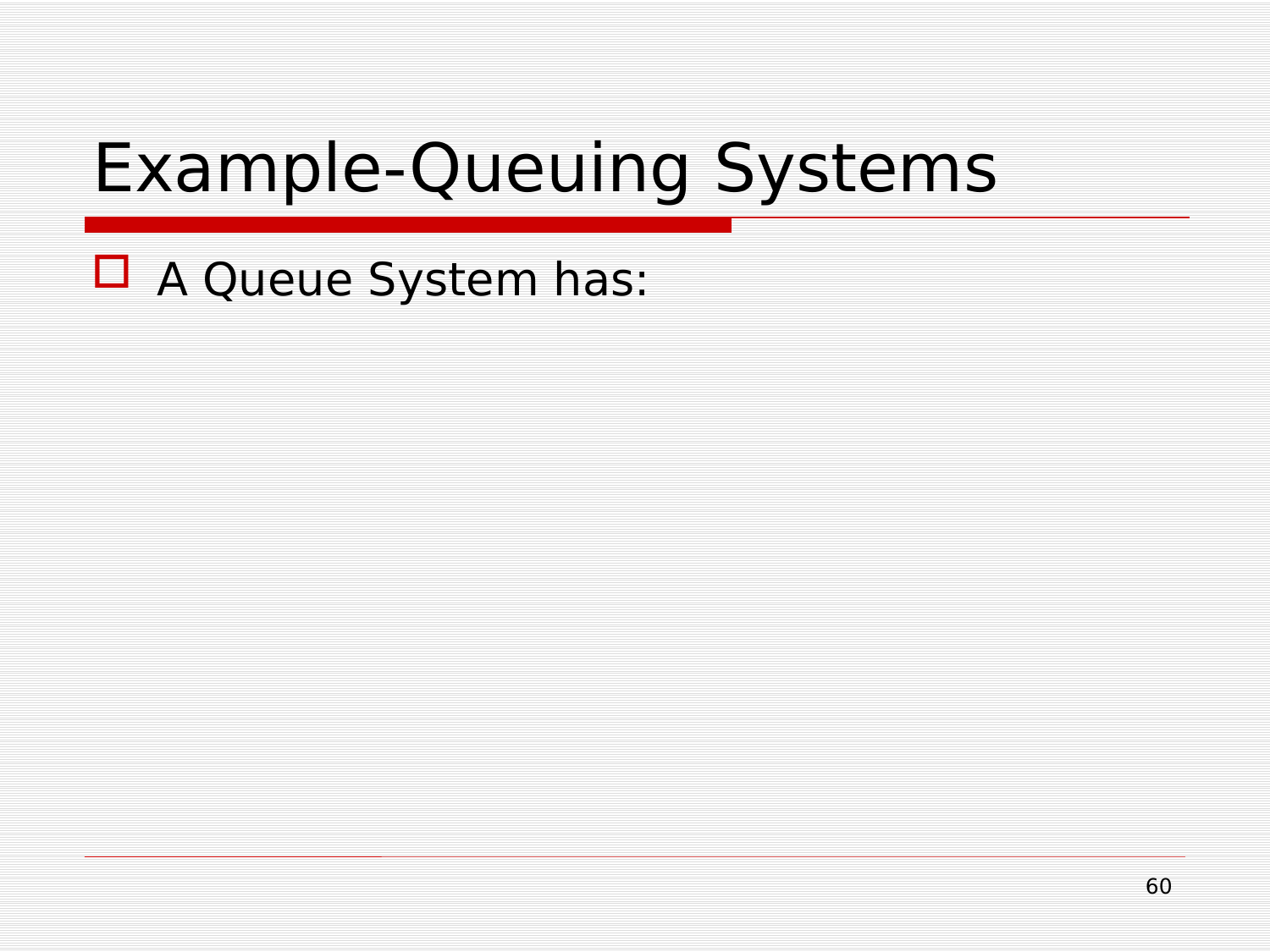

# Example-Queuing Systems
A Queue System has:

60